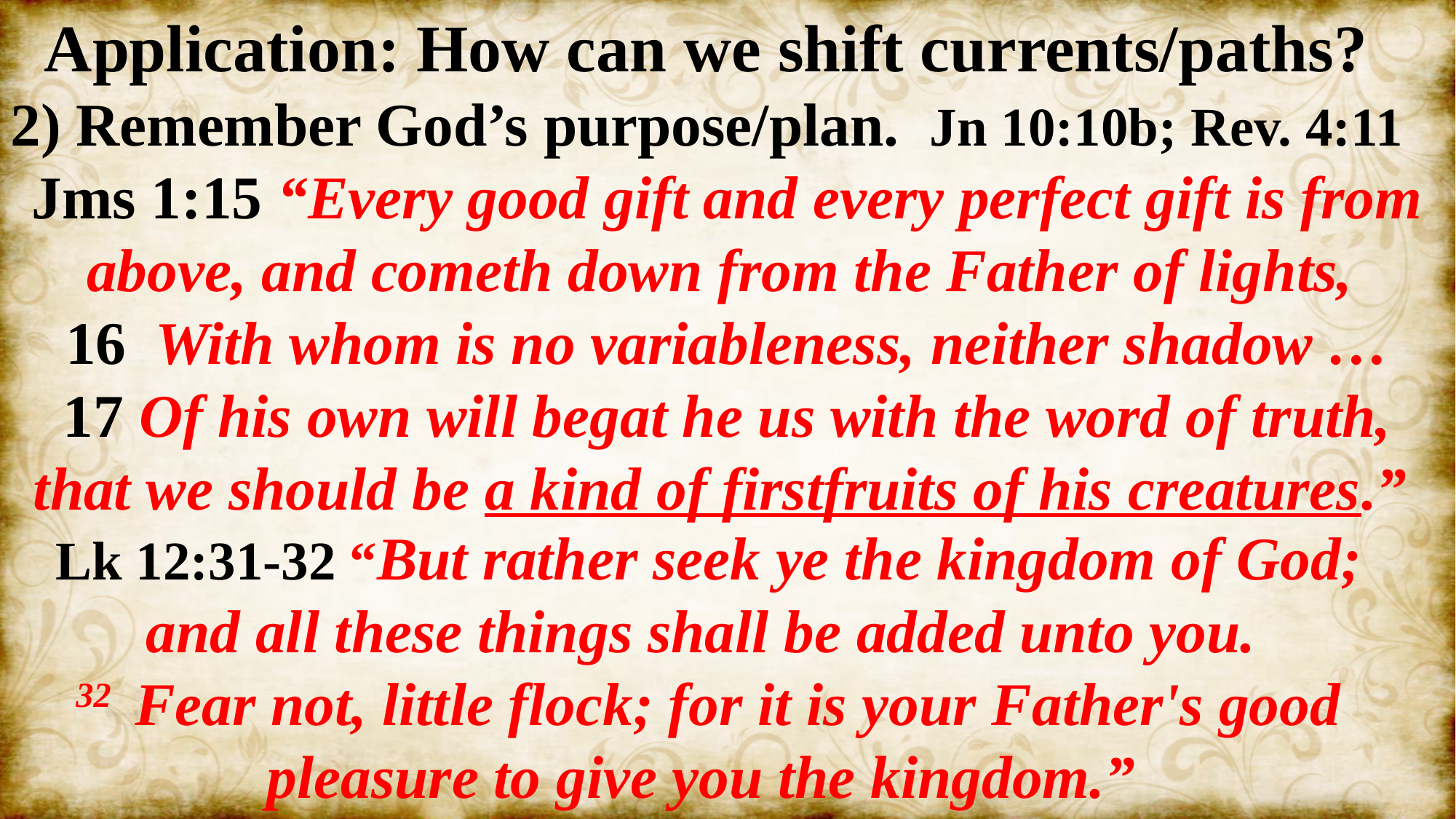

Application: How can we shift currents/paths?
2) Remember God’s purpose/plan.  Jn 10:10b; Rev. 4:11
Jms 1:15 “Every good gift and every perfect gift is from above, and cometh down from the Father of lights,
16  With whom is no variableness, neither shadow …
17 Of his own will begat he us with the word of truth, that we should be a kind of firstfruits of his creatures.”

Lk 12:31-32 “But rather seek ye the kingdom of God; and all these things shall be added unto you.
32  Fear not, little flock; for it is your Father's good pleasure to give you the kingdom.”